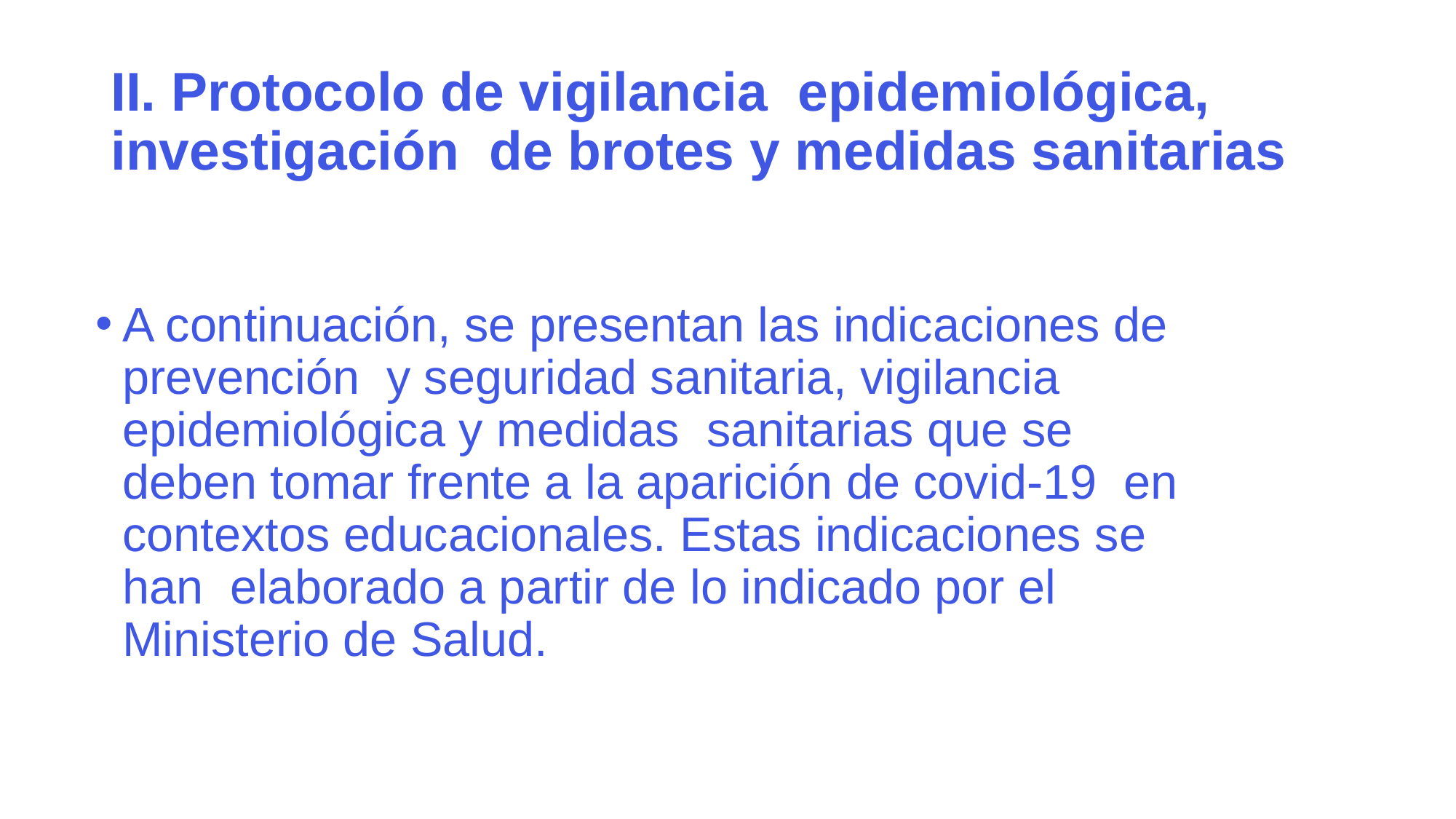

# II. Protocolo de vigilancia  epidemiológica, investigación  de brotes y medidas sanitarias

A continuación, se presentan las indicaciones de prevención  y seguridad sanitaria, vigilancia epidemiológica y medidas  sanitarias que se deben tomar frente a la aparición de covid-19  en contextos educacionales. Estas indicaciones se han  elaborado a partir de lo indicado por el Ministerio de Salud.